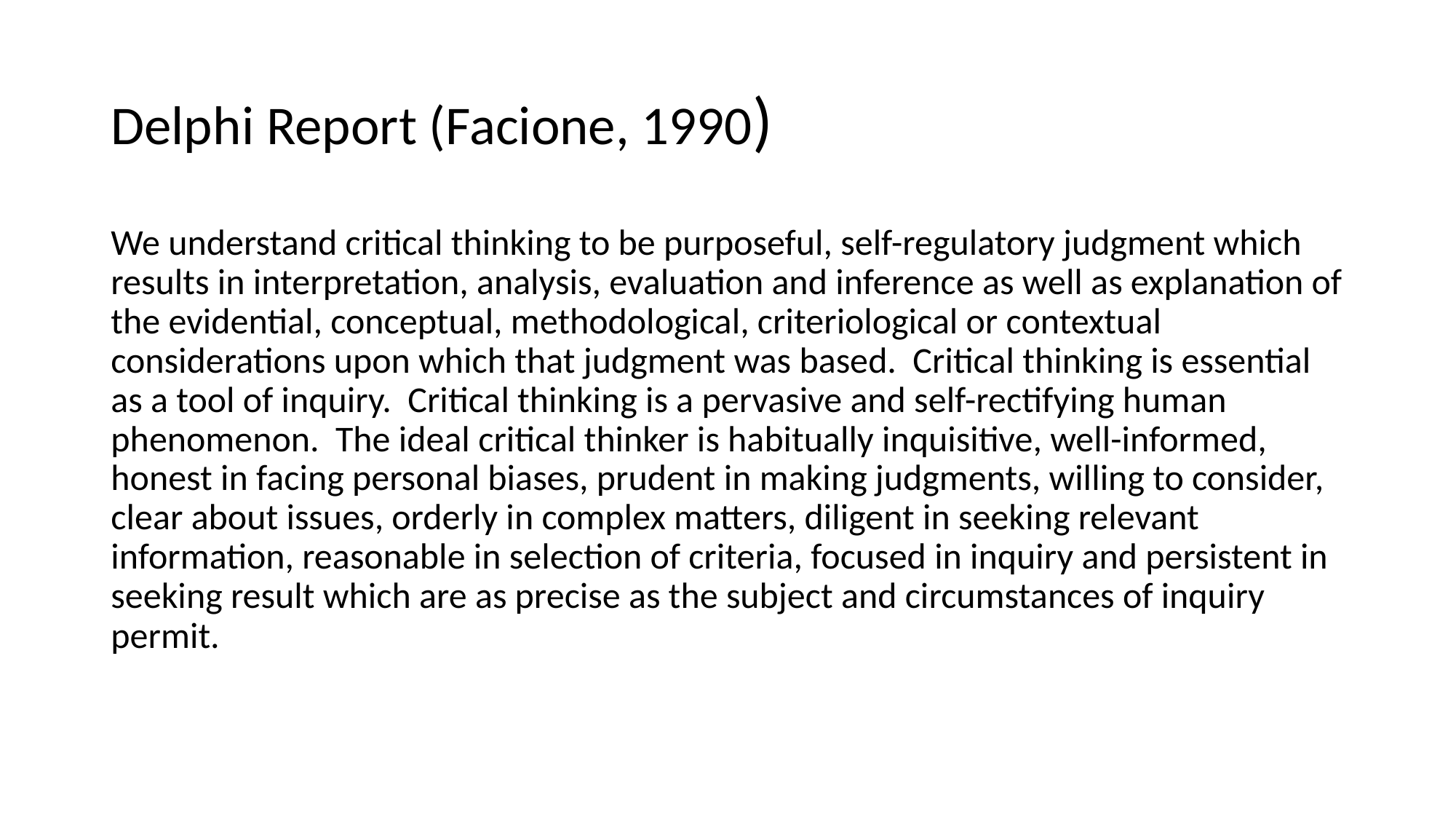

# Delphi Report (Facione, 1990)
We understand critical thinking to be purposeful, self-regulatory judgment which results in interpretation, analysis, evaluation and inference as well as explanation of the evidential, conceptual, methodological, criteriological or contextual considerations upon which that judgment was based.  Critical thinking is essential as a tool of inquiry.  Critical thinking is a pervasive and self-rectifying human phenomenon.  The ideal critical thinker is habitually inquisitive, well-informed, honest in facing personal biases, prudent in making judgments, willing to consider, clear about issues, orderly in complex matters, diligent in seeking relevant information, reasonable in selection of criteria, focused in inquiry and persistent in seeking result which are as precise as the subject and circumstances of inquiry permit.